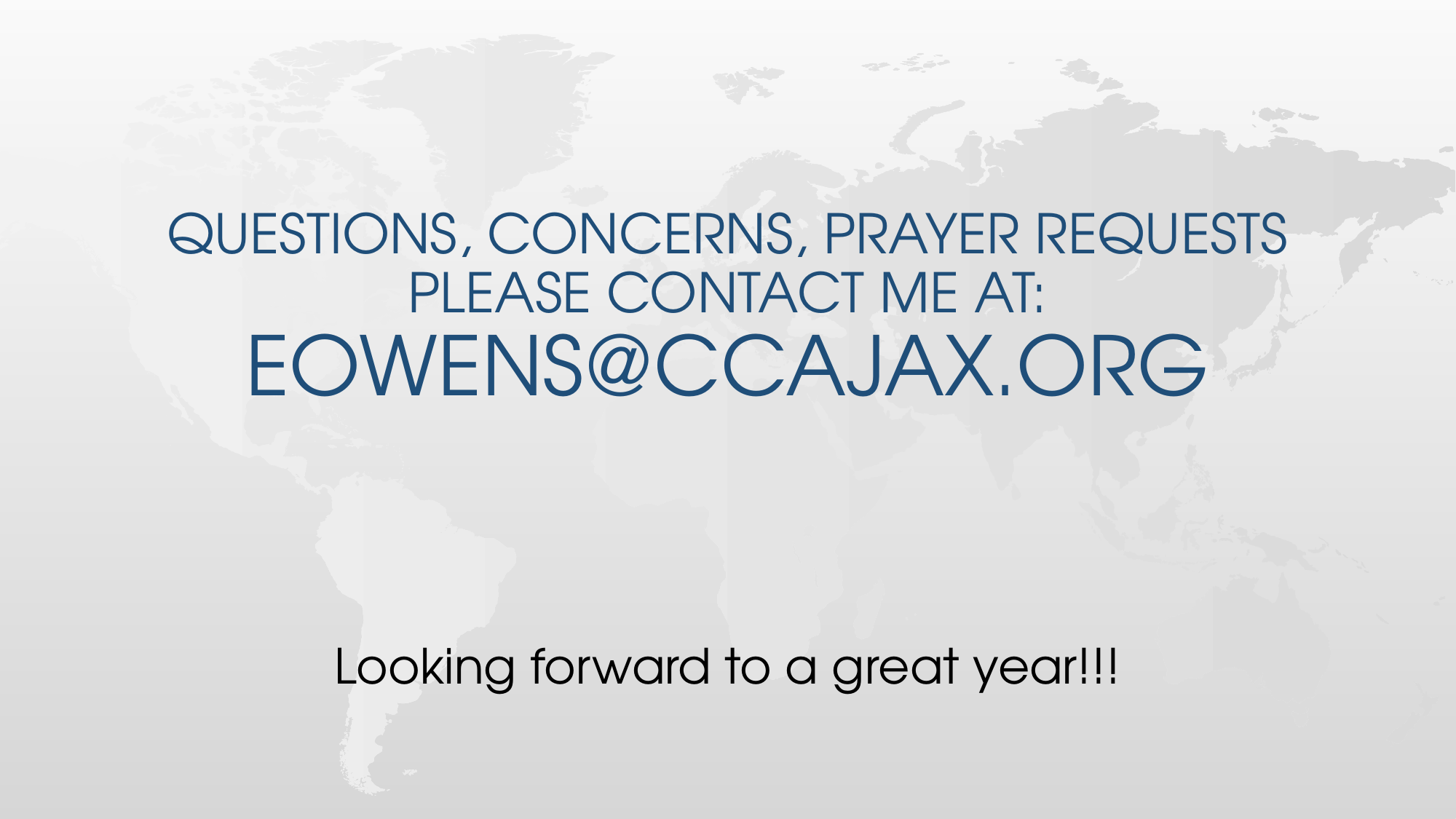

# Questions, Concerns, Prayer Requests please contact me at: eowens@ccajax.org

Looking forward to a great year!!!